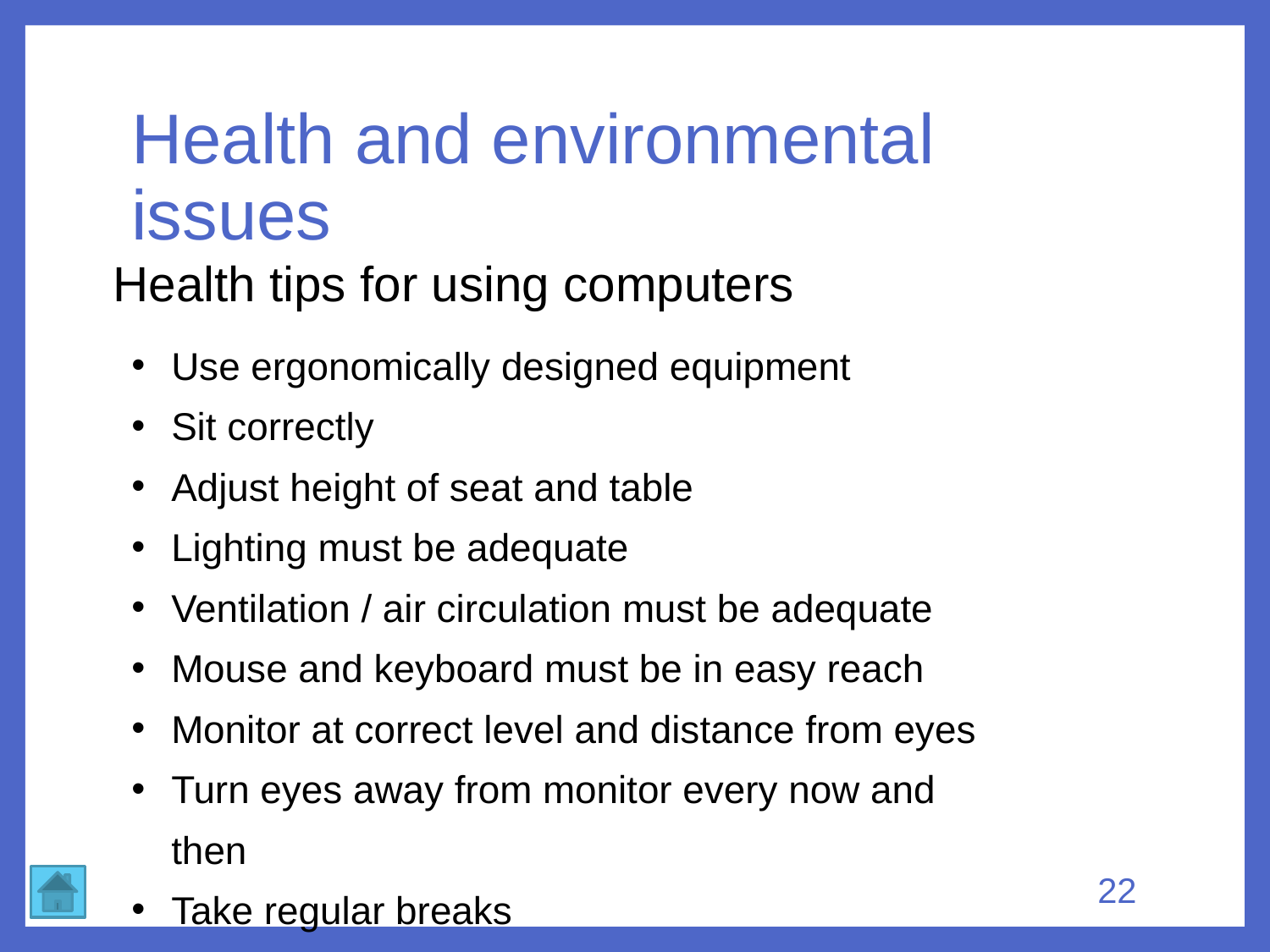

# Health and environmental issues
Health tips for using computers
Use ergonomically designed equipment
Sit correctly
Adjust height of seat and table
Lighting must be adequate
Ventilation / air circulation must be adequate
Mouse and keyboard must be in easy reach
Monitor at correct level and distance from eyes
Turn eyes away from monitor every now and then
Take regular breaks
22